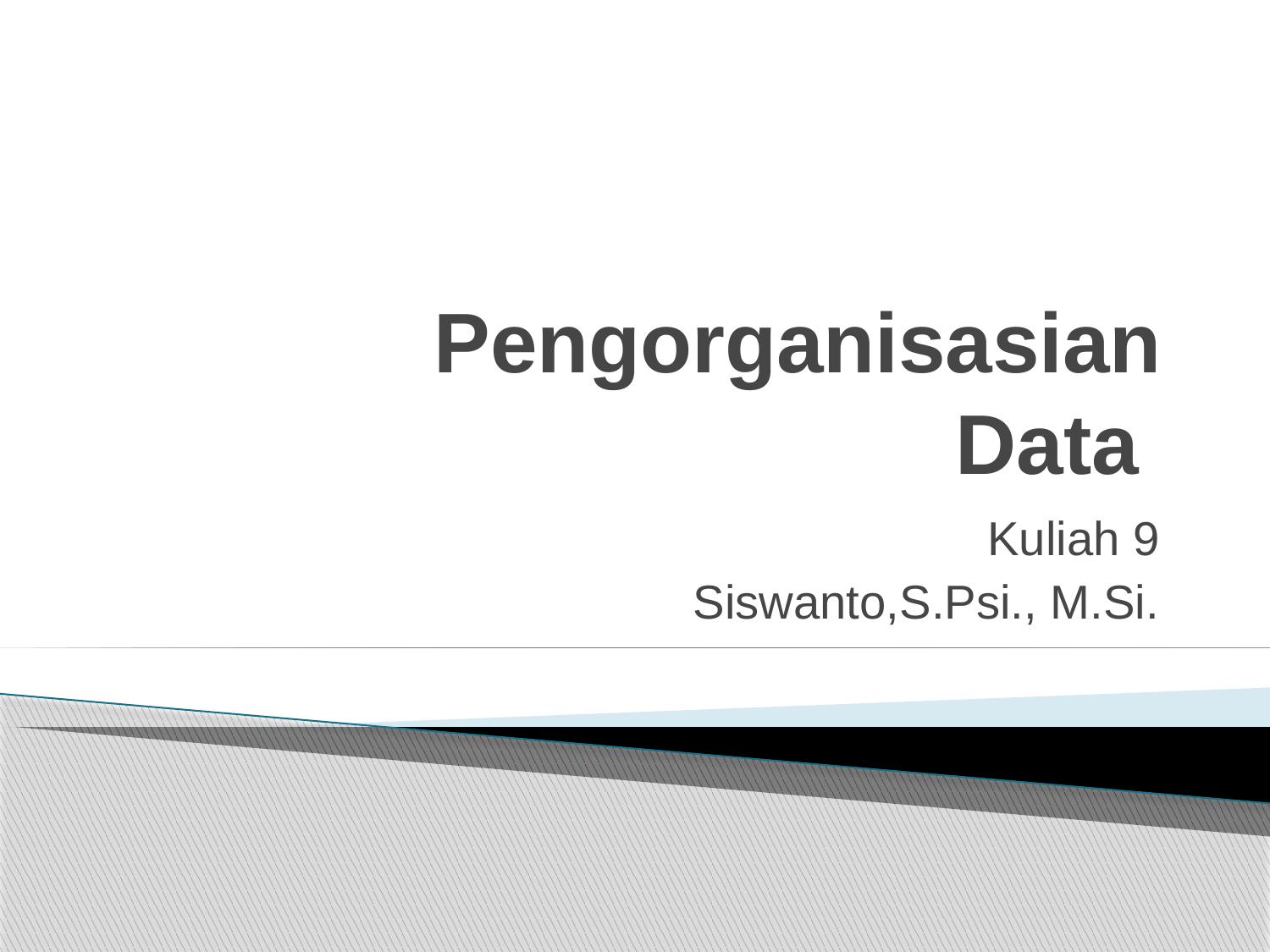

# Pengorganisasian Data
Kuliah 9
Siswanto,S.Psi., M.Si.